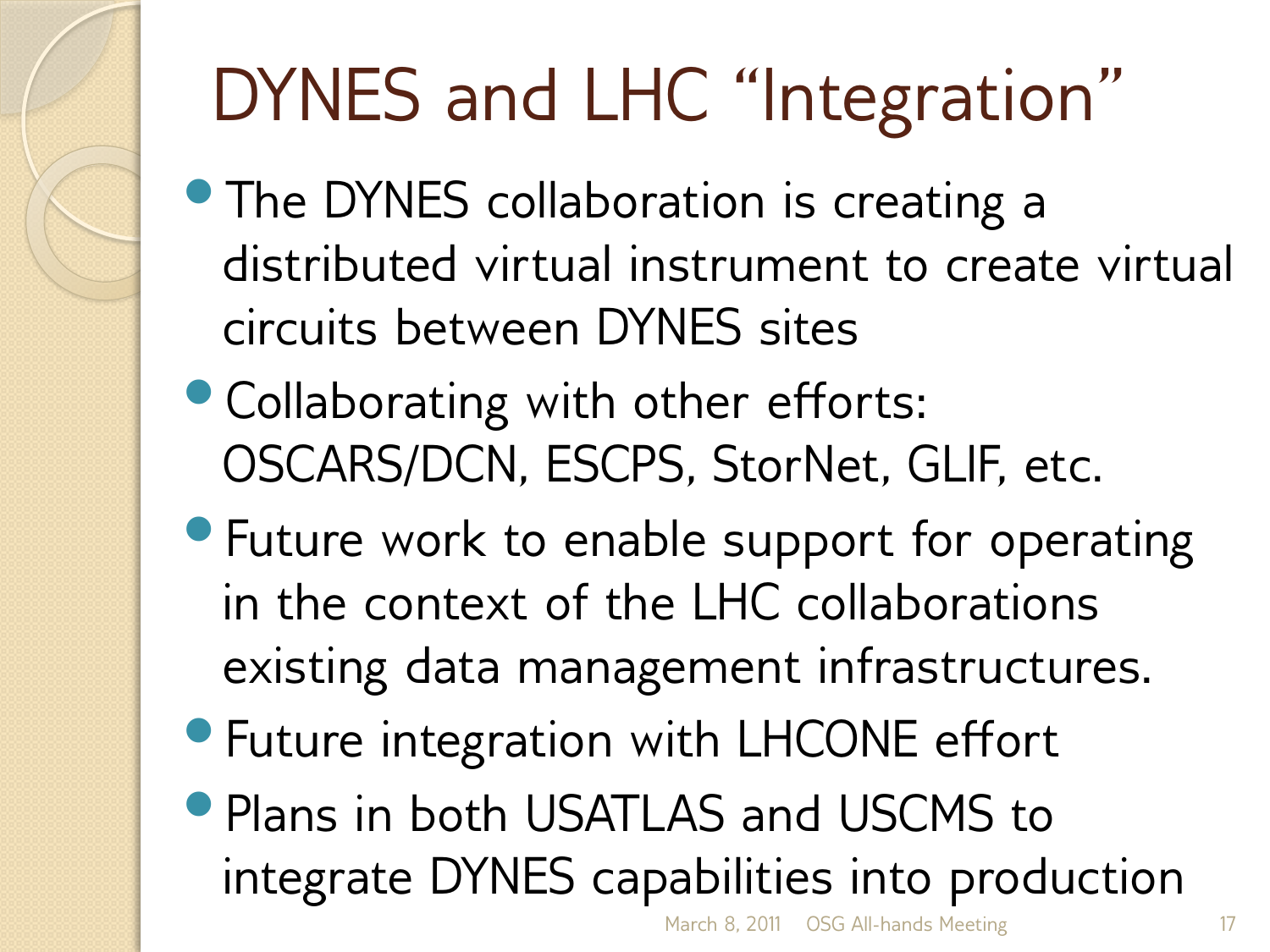

# DYNES and LHC “Integration”
The DYNES collaboration is creating a distributed virtual instrument to create virtual circuits between DYNES sites
Collaborating with other efforts: OSCARS/DCN, ESCPS, StorNet, GLIF, etc.
Future work to enable support for operating in the context of the LHC collaborations existing data management infrastructures.
Future integration with LHCONE effort
Plans in both USATLAS and USCMS to integrate DYNES capabilities into production
March 8, 2011
OSG All-hands Meeting
17